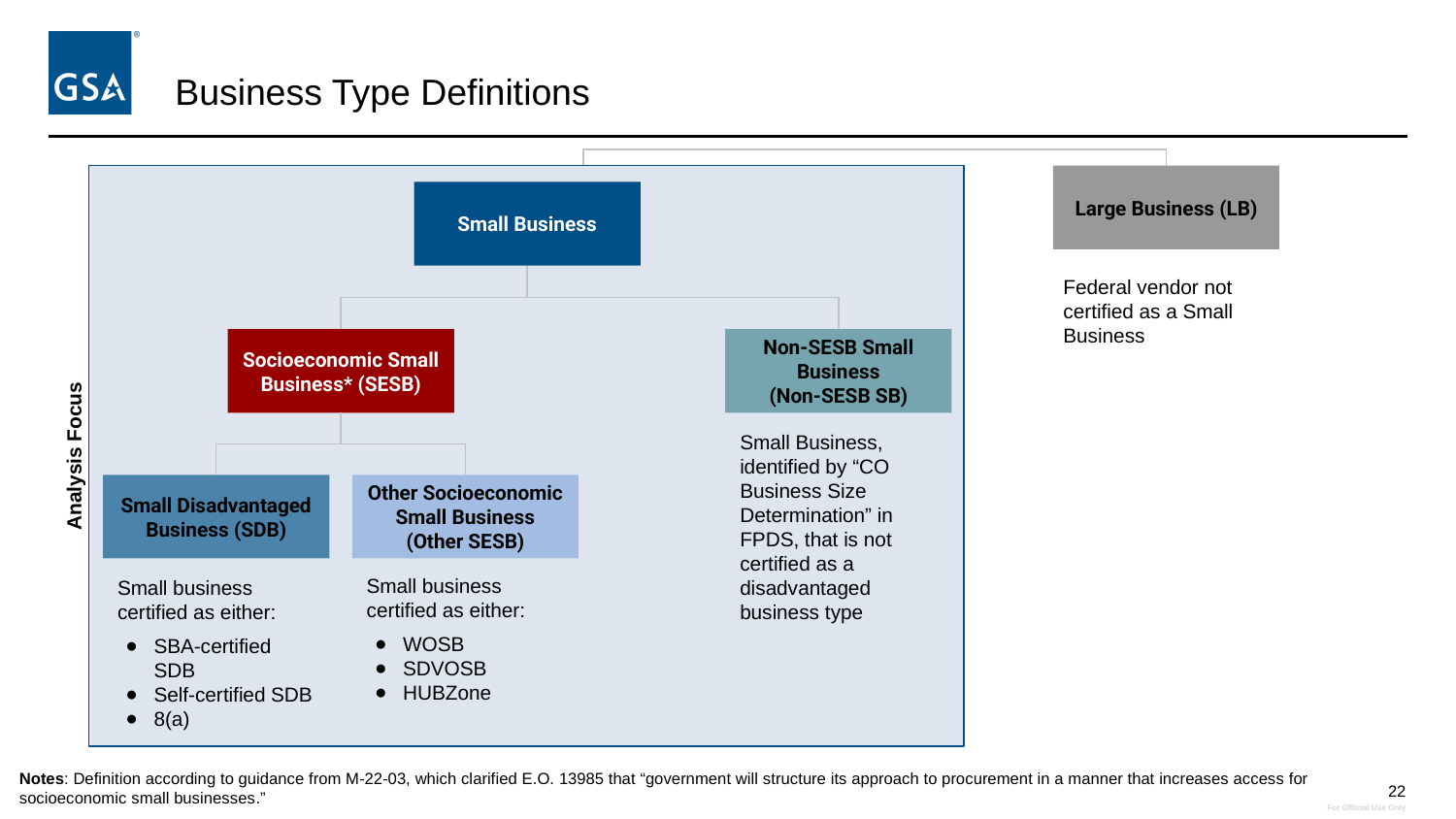

# Business Type Definitions

Large Business (LB)
Small Business
Federal vendor not certified as a Small Business
Socioeconomic Small Business* (SESB)
Non-SESB Small Business
(Non-SESB SB)
Small Business, identified by “CO Business Size Determination” in FPDS, that is not certified as a disadvantaged business type
Analysis Focus
Small Disadvantaged Business (SDB)
Other Socioeconomic Small Business (Other SESB)
Small business certified as either:
WOSB
SDVOSB
HUBZone
Small business certified as either:
SBA-certified SDB
Self-certified SDB
8(a)
Notes: Definition according to guidance from M-22-03, which clarified E.O. 13985 that “government will structure its approach to procurement in a manner that increases access for socioeconomic small businesses.”